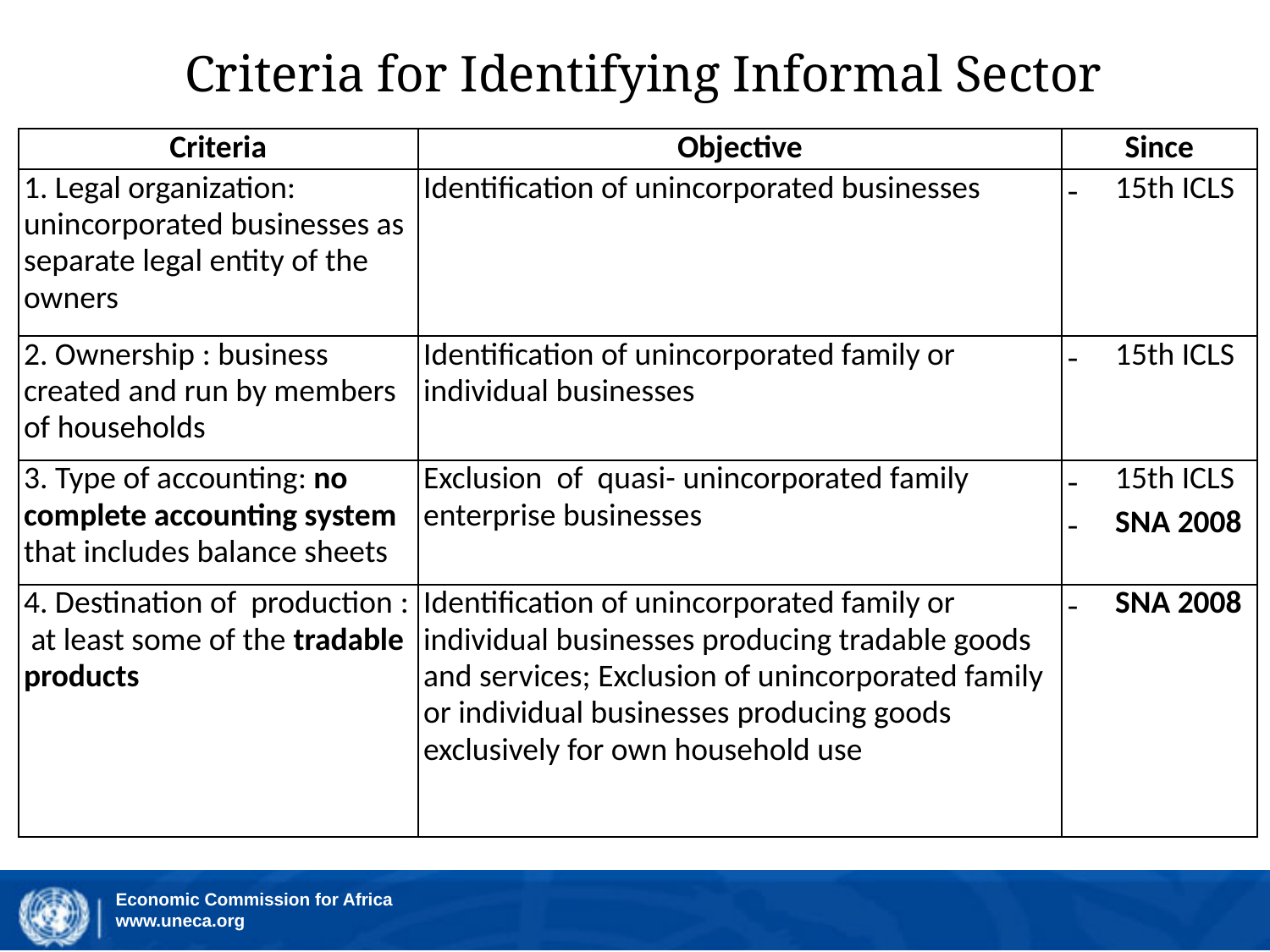

# Criteria for Identifying Informal Sector
| Criteria | Objective | Since |
| --- | --- | --- |
| 1. Legal organization: unincorporated businesses as separate legal entity of the owners | Identification of unincorporated businesses | 15th ICLS |
| 2. Ownership : business created and run by members of households | Identification of unincorporated family or individual businesses | 15th ICLS |
| 3. Type of accounting: no complete accounting system that includes balance sheets | Exclusion of quasi- unincorporated family enterprise businesses | 15th ICLS SNA 2008 |
| 4. Destination of production : at least some of the tradable products | Identification of unincorporated family or individual businesses producing tradable goods and services; Exclusion of unincorporated family or individual businesses producing goods exclusively for own household use | SNA 2008 |